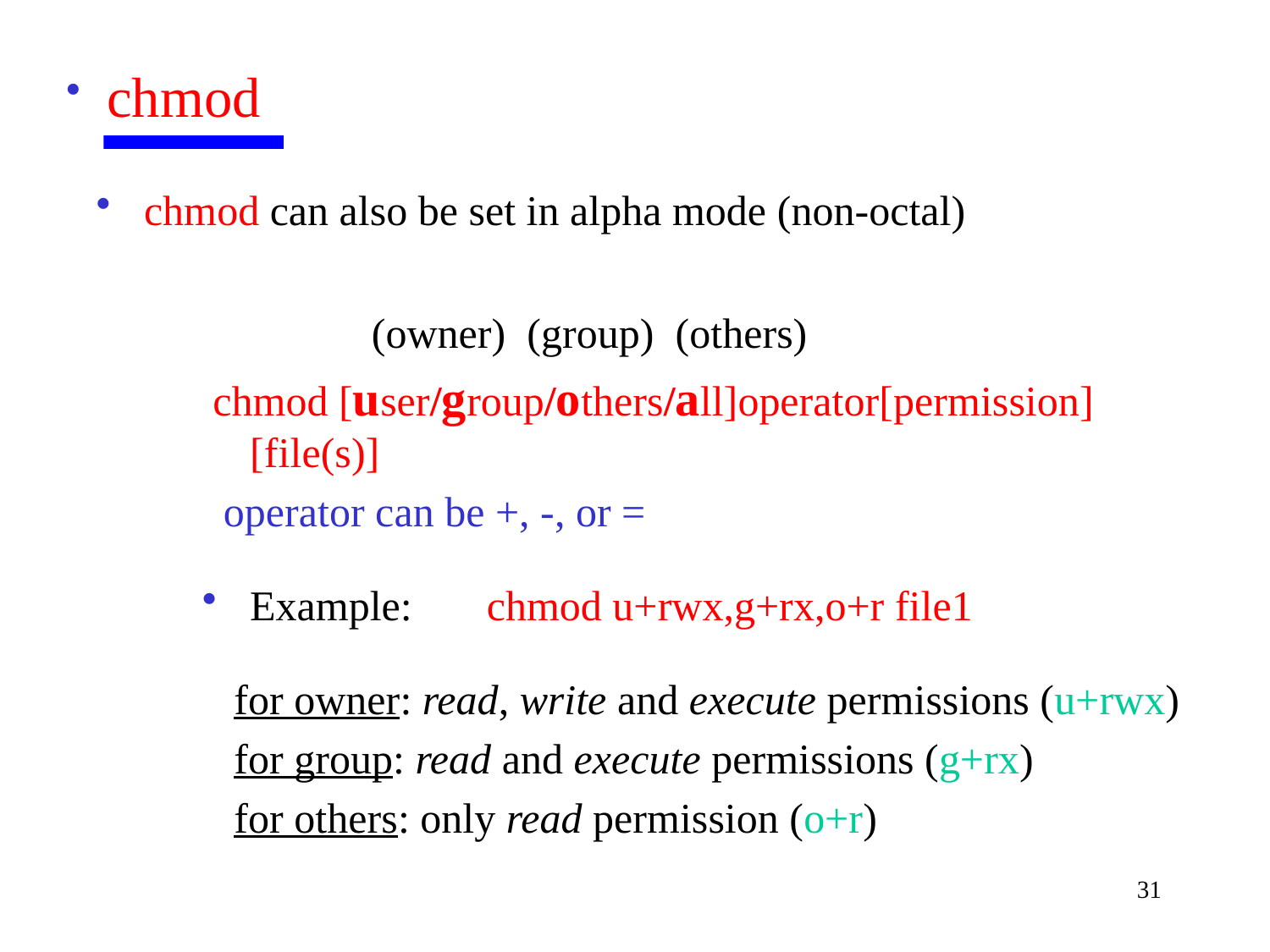

chmod

chmod can also be set in alpha mode (non-octal)
                (owner)  (group)  (others)
 chmod [user/group/others/all]operator[permission] [file(s)]
  operator can be +, -, or =

Example:       chmod u+rwx,g+rx,o+r file1

   for owner: read, write and execute permissions (u+rwx)
   for group: read and execute permissions (g+rx)
   for others: only read permission (o+r)
31